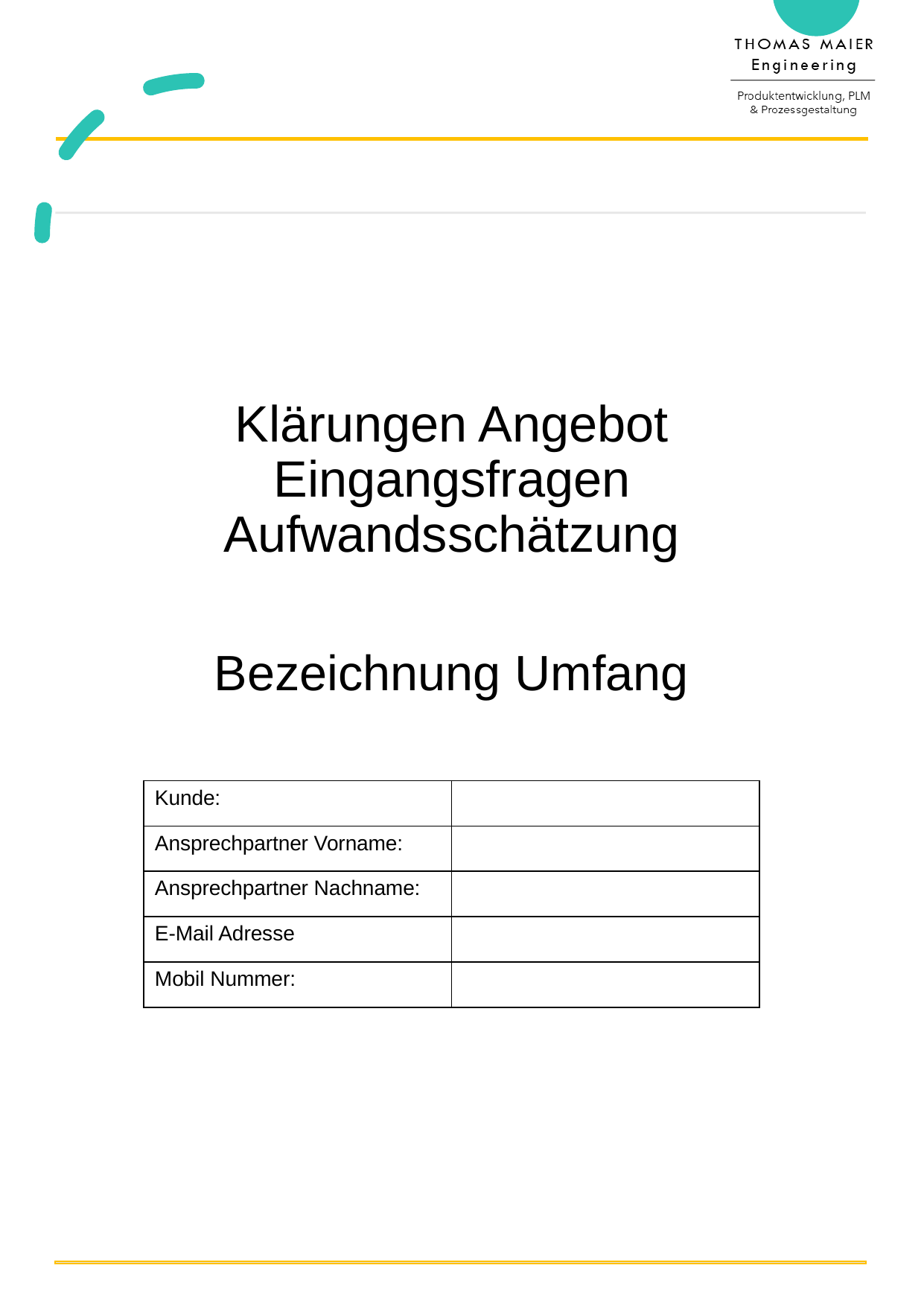

# Klärungen Angebot Eingangsfragen Aufwandsschätzung
Bezeichnung Umfang

| Kunde: |  |
| --- | --- |
| Ansprechpartner Vorname: |  |
| Ansprechpartner Nachname: |  |
| E-Mail Adresse |  |
| Mobil Nummer: |  |